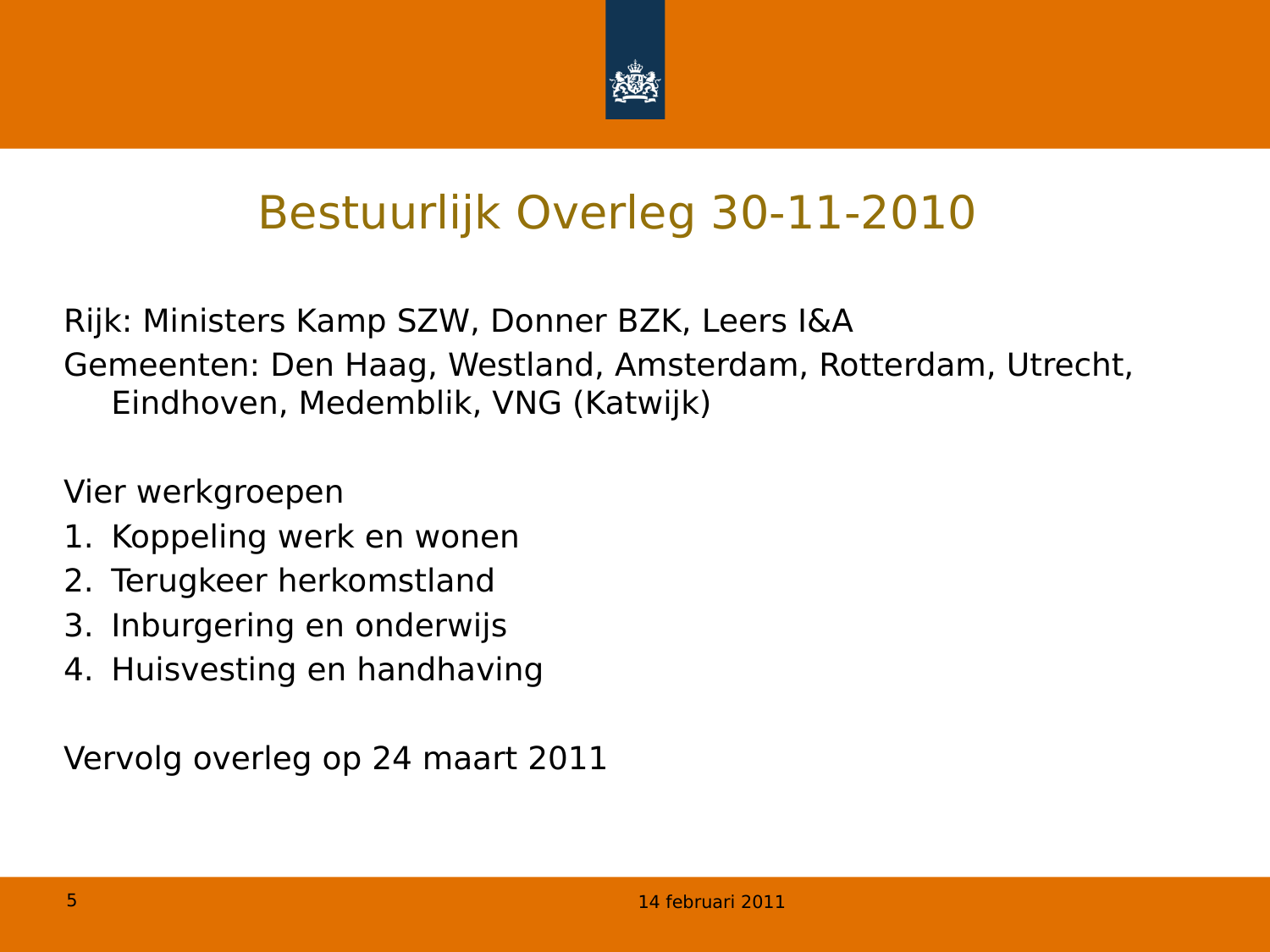

# Bestuurlijk Overleg 30-11-2010

Rijk: Ministers Kamp SZW, Donner BZK, Leers I&A
Gemeenten: Den Haag, Westland, Amsterdam, Rotterdam, Utrecht, Eindhoven, Medemblik, VNG (Katwijk)

Vier werkgroepen
Koppeling werk en wonen
Terugkeer herkomstland
Inburgering en onderwijs
Huisvesting en handhaving

Vervolg overleg op 24 maart 2011

14 februari 2011